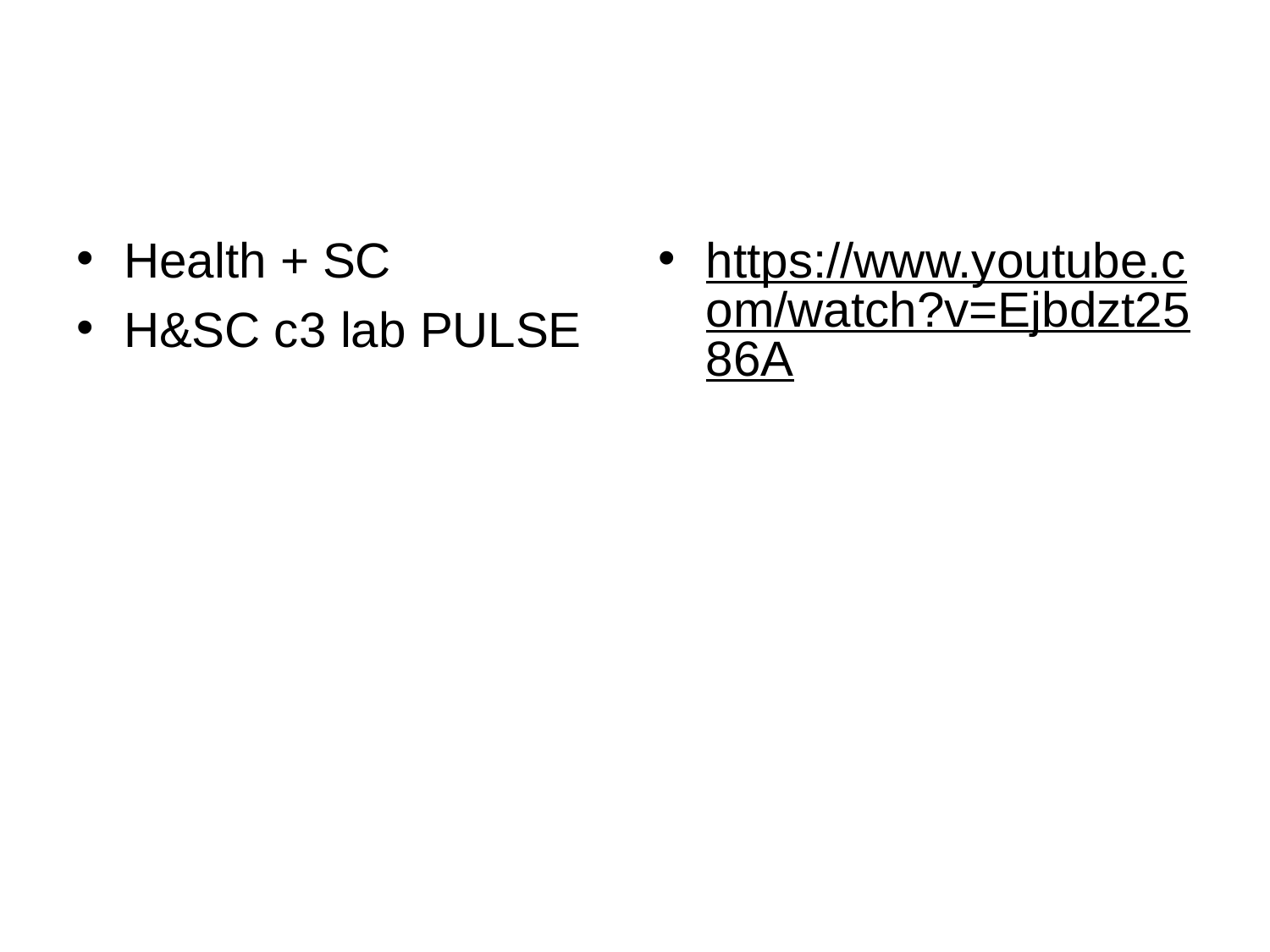

#
Health + SC
H&SC c3 lab PULSE

https://www.youtube.com/watch?v=Ejbdzt2586A